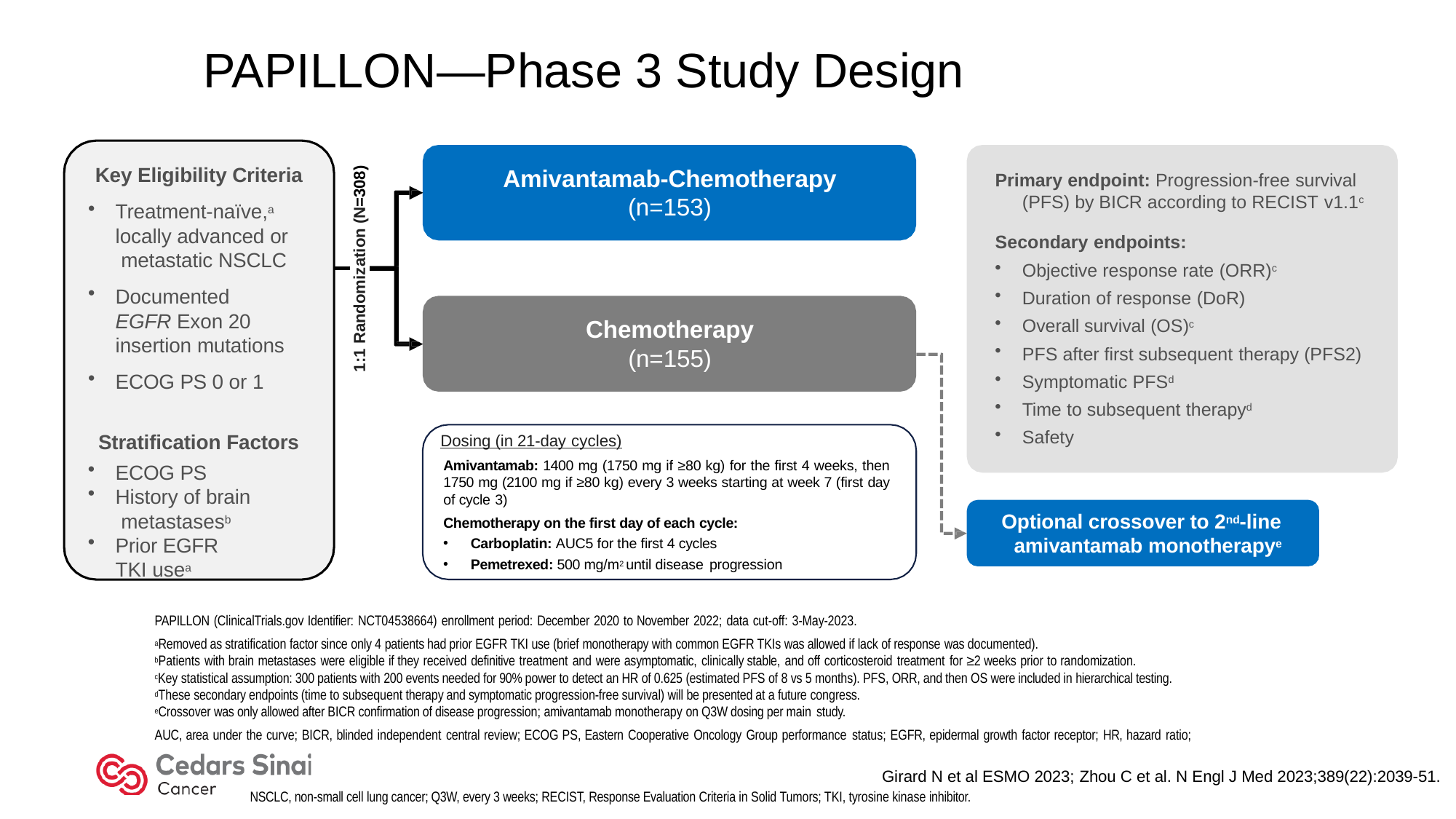

# PAPILLON—Phase 3 Study Design

Key Eligibility Criteria
Amivantamab-Chemotherapy
(n=153)
1:1 Randomization (N=308)
Primary endpoint: Progression-free survival  (PFS) by BICR according to RECIST v1.1c

Treatment-naïve,a  locally advanced or  metastatic NSCLC
Documented  EGFR Exon 20  insertion mutations
ECOG PS 0 or 1
Secondary endpoints:
Objective response rate (ORR)c
Duration of response (DoR)
Overall survival (OS)c
PFS after first subsequent therapy (PFS2)
Symptomatic PFSd
Time to subsequent therapyd
Safety

Chemotherapy
(n=155)

Dosing (in 21-day cycles)
Amivantamab: 1400 mg (1750 mg if ≥80 kg) for the first 4 weeks, then  1750 mg (2100 mg if ≥80 kg) every 3 weeks starting at week 7 (first day  of cycle 3)
Chemotherapy on the first day of each cycle:
Carboplatin: AUC5 for the first 4 cycles
Pemetrexed: 500 mg/m2 until disease progression
Stratification Factors
ECOG PS
History of brain  metastasesb
Prior EGFR TKI usea

Optional crossover to 2nd-line  amivantamab monotherapye
PAPILLON (ClinicalTrials.gov Identifier: NCT04538664) enrollment period: December 2020 to November 2022; data cut-off: 3-May-2023.
aRemoved as stratification factor since only 4 patients had prior EGFR TKI use (brief monotherapy with common EGFR TKIs was allowed if lack of response was documented).
bPatients with brain metastases were eligible if they received definitive treatment and were asymptomatic, clinically stable, and off corticosteroid treatment for ≥2 weeks prior to randomization.
cKey statistical assumption: 300 patients with 200 events needed for 90% power to detect an HR of 0.625 (estimated PFS of 8 vs 5 months). PFS, ORR, and then OS were included in hierarchical testing.
dThese secondary endpoints (time to subsequent therapy and symptomatic progression-free survival) will be presented at a future congress.
eCrossover was only allowed after BICR confirmation of disease progression; amivantamab monotherapy on Q3W dosing per main study.
AUC, area under the curve; BICR, blinded independent central review; ECOG PS, Eastern Cooperative Oncology Group performance status; EGFR, epidermal growth factor receptor; HR, hazard ratio;
Girard N et al ESMO 2023; Zhou C et al. N Engl J Med 2023;389(22):2039-51.
NSCLC, non-small cell lung cancer; Q3W, every 3 weeks; RECIST, Response Evaluation Criteria in Solid Tumors; TKI, tyrosine kinase inhibitor.